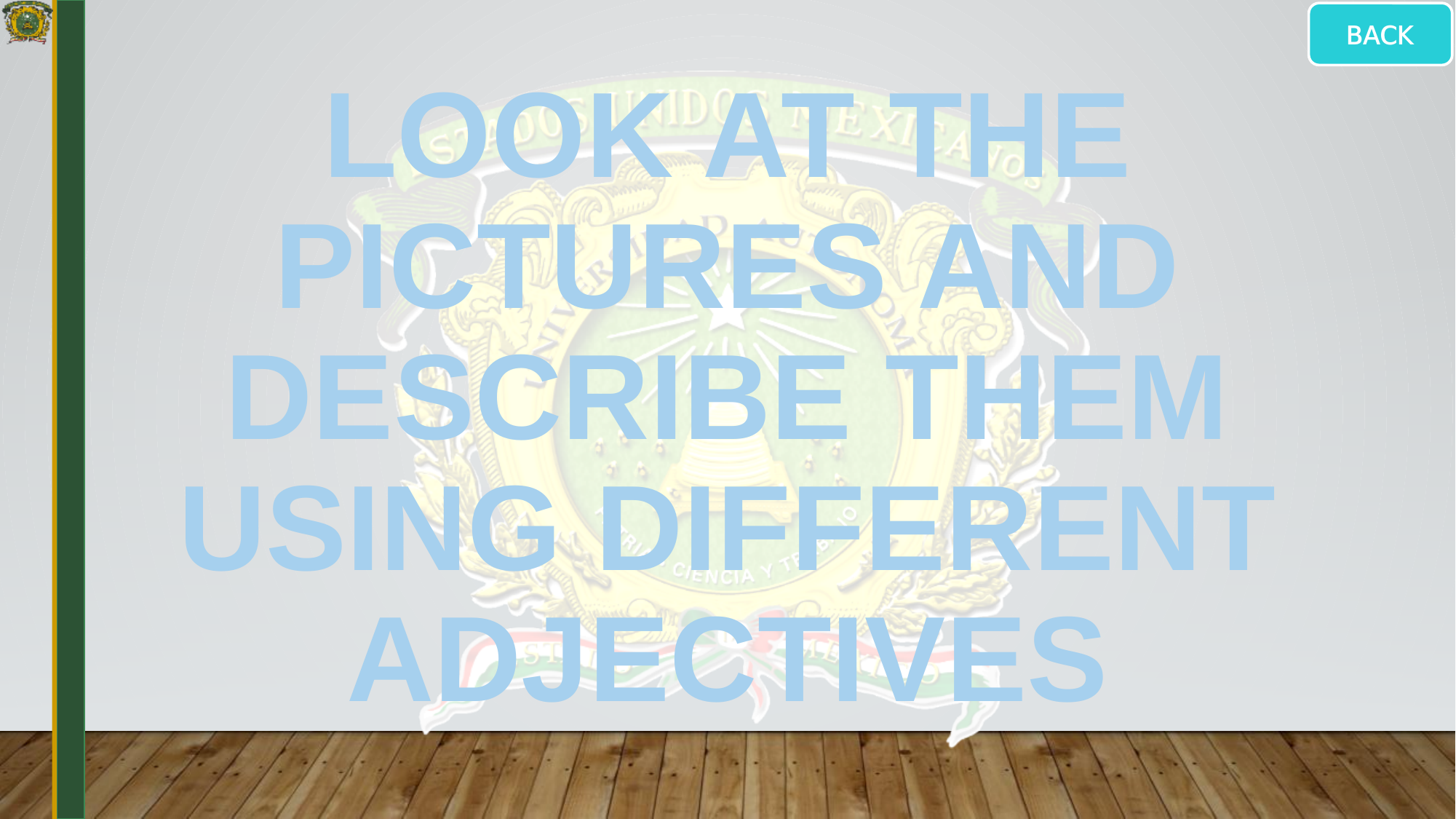

BACK
# LOOK AT THE PICTURES AND DESCRIBE THEM USING DIFFERENT ADJECTIVES